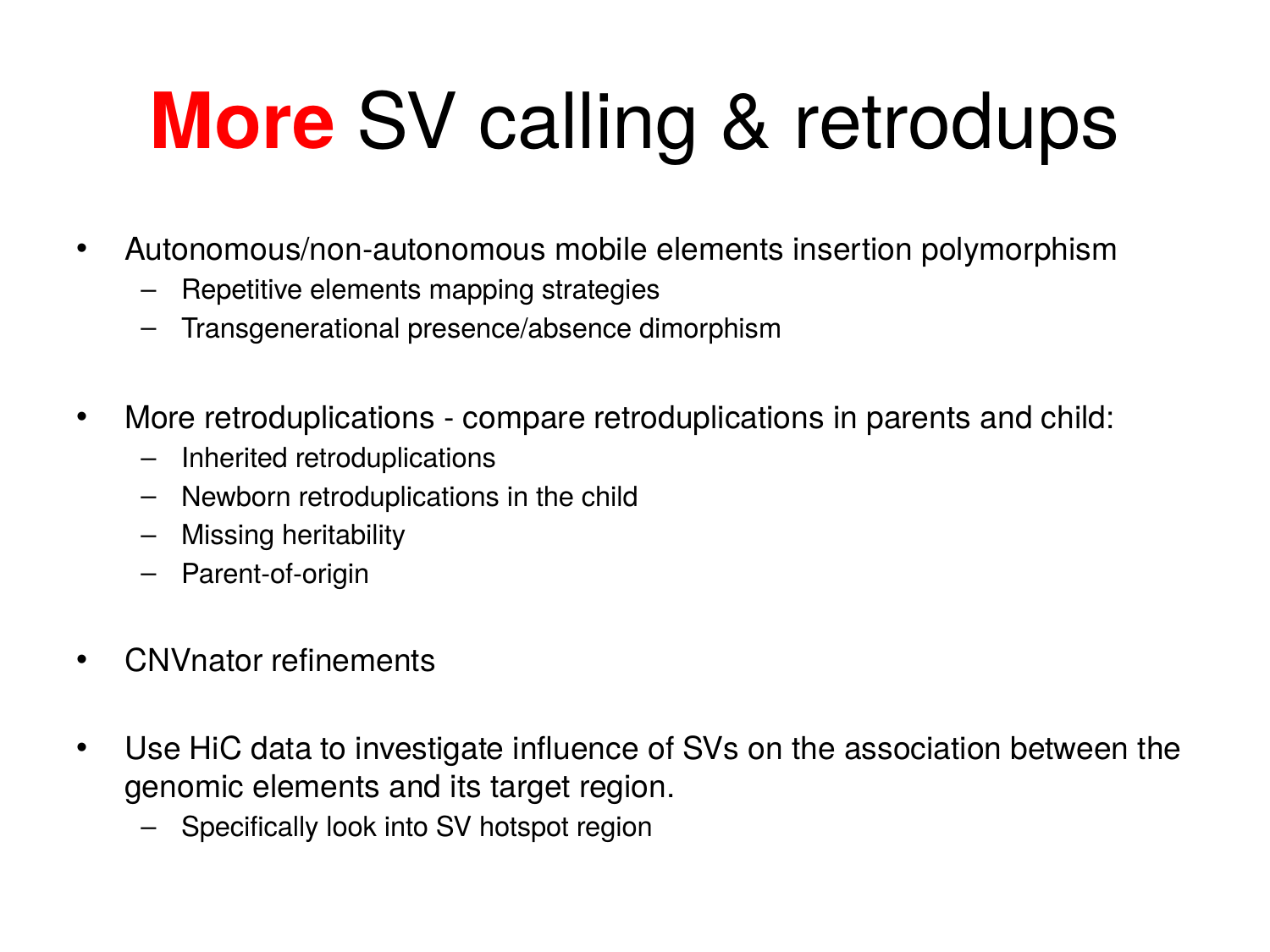

# More SV calling & retrodups
Autonomous/non-autonomous mobile elements insertion polymorphism
Repetitive elements mapping strategies
Transgenerational presence/absence dimorphism

More retroduplications - compare retroduplications in parents and child:
Inherited retroduplications
Newborn retroduplications in the child
Missing heritability
Parent-of-origin

CNVnator refinements

Use HiC data to investigate influence of SVs on the association between the genomic elements and its target region.
Specifically look into SV hotspot region